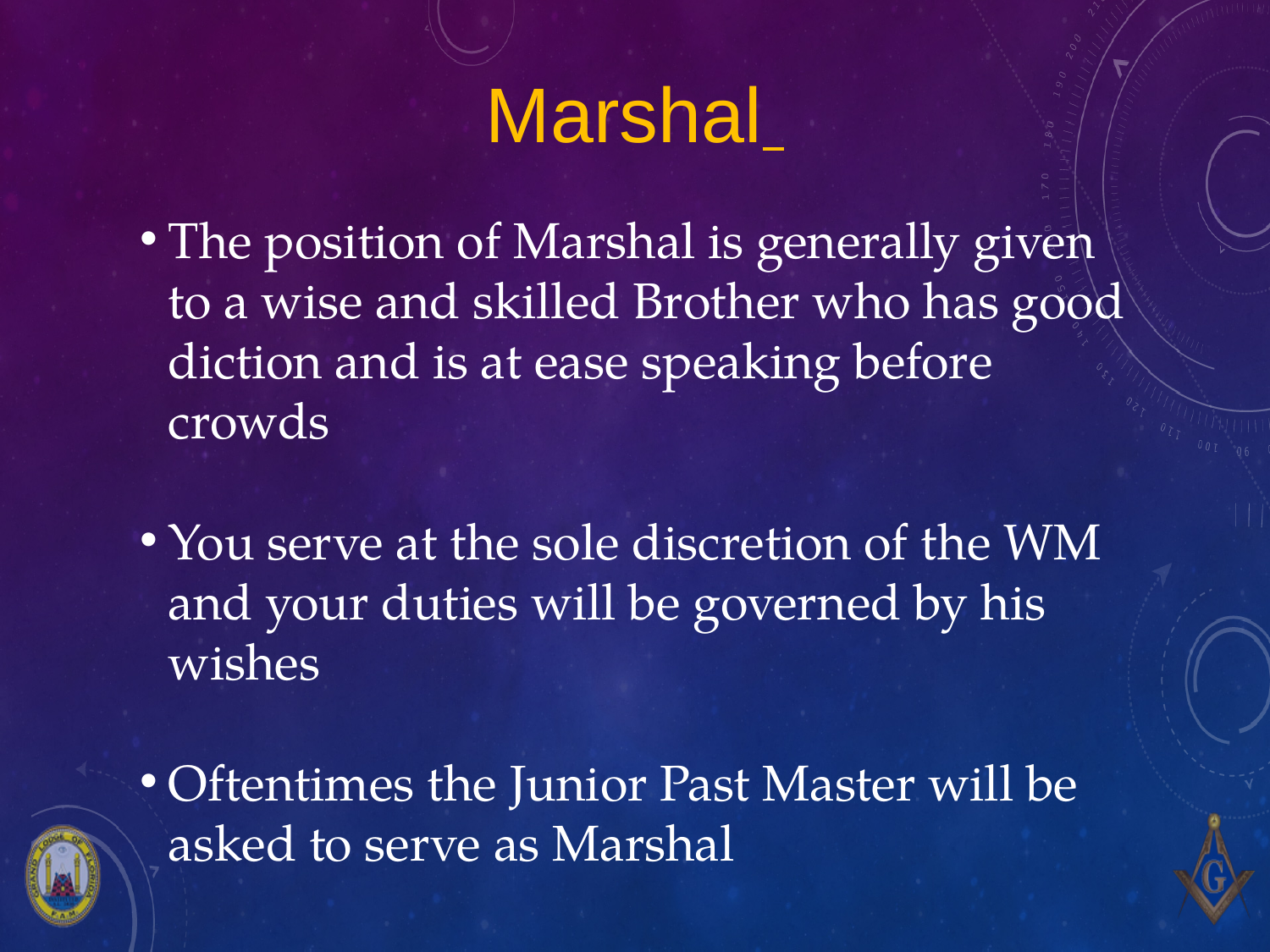

# Marshal
The position of Marshal is generally given to a wise and skilled Brother who has good diction and is at ease speaking before crowds

You serve at the sole discretion of the WM and your duties will be governed by his wishes

Oftentimes the Junior Past Master will be asked to serve as Marshal